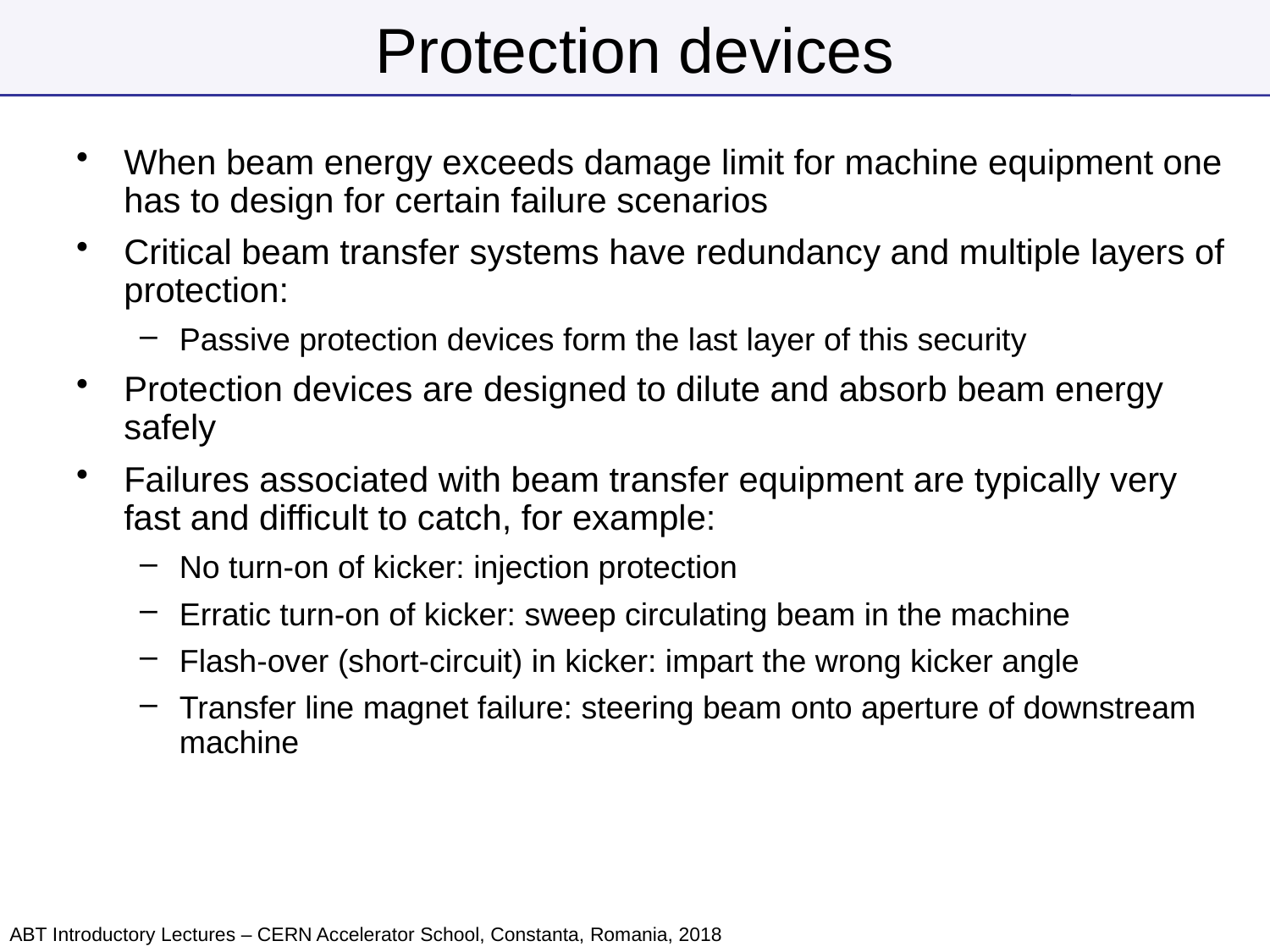

# Protection devices
When beam energy exceeds damage limit for machine equipment one has to design for certain failure scenarios
Critical beam transfer systems have redundancy and multiple layers of protection:
Passive protection devices form the last layer of this security
Protection devices are designed to dilute and absorb beam energy safely
Failures associated with beam transfer equipment are typically very fast and difficult to catch, for example:
No turn-on of kicker: injection protection
Erratic turn-on of kicker: sweep circulating beam in the machine
Flash-over (short-circuit) in kicker: impart the wrong kicker angle
Transfer line magnet failure: steering beam onto aperture of downstream machine
ABT Introductory Lectures – CERN Accelerator School, Constanta, Romania, 2018